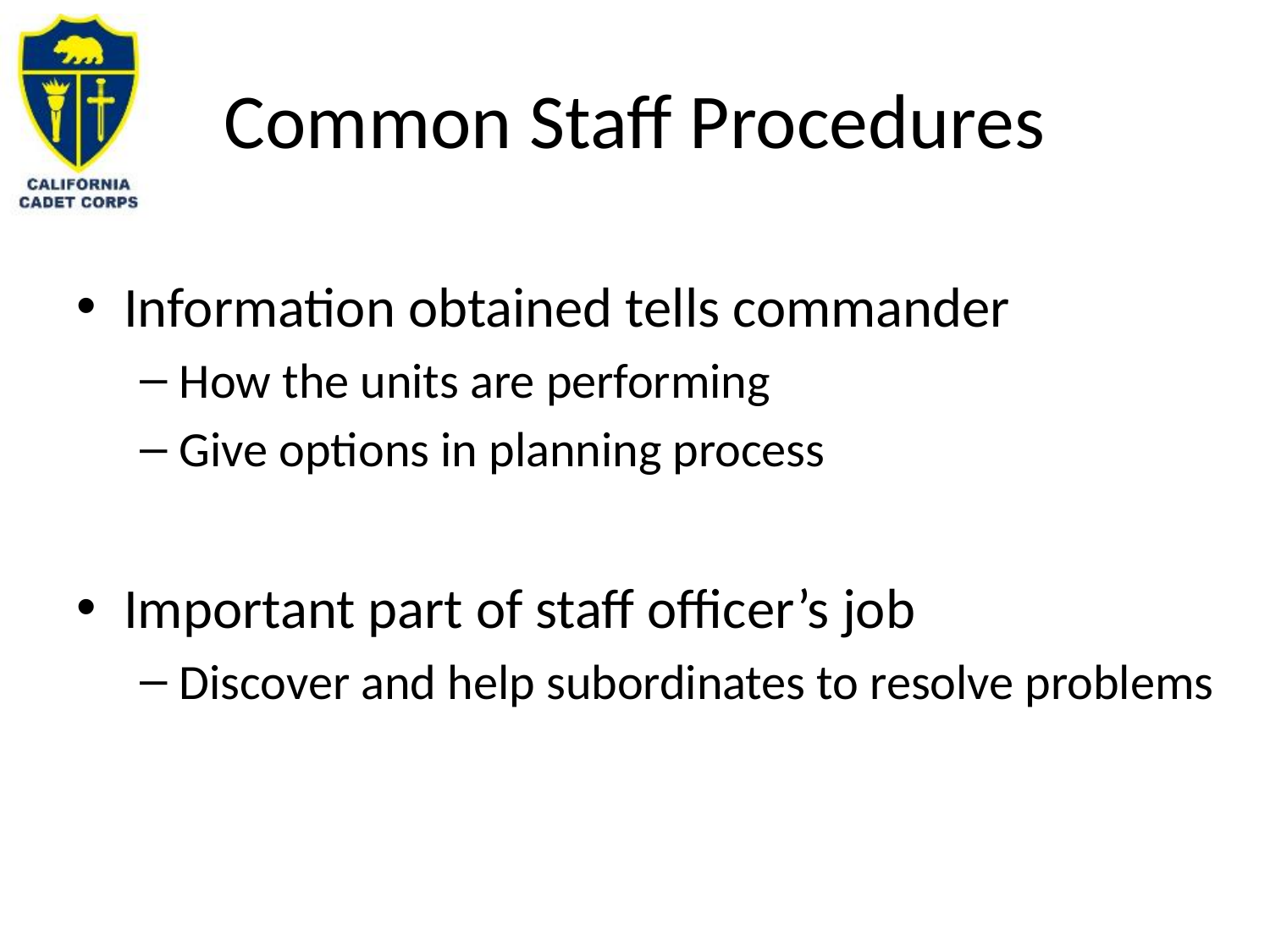

# Common Staff Procedures
Information obtained tells commander
How the units are performing
Give options in planning process

Important part of staff officer’s job
Discover and help subordinates to resolve problems